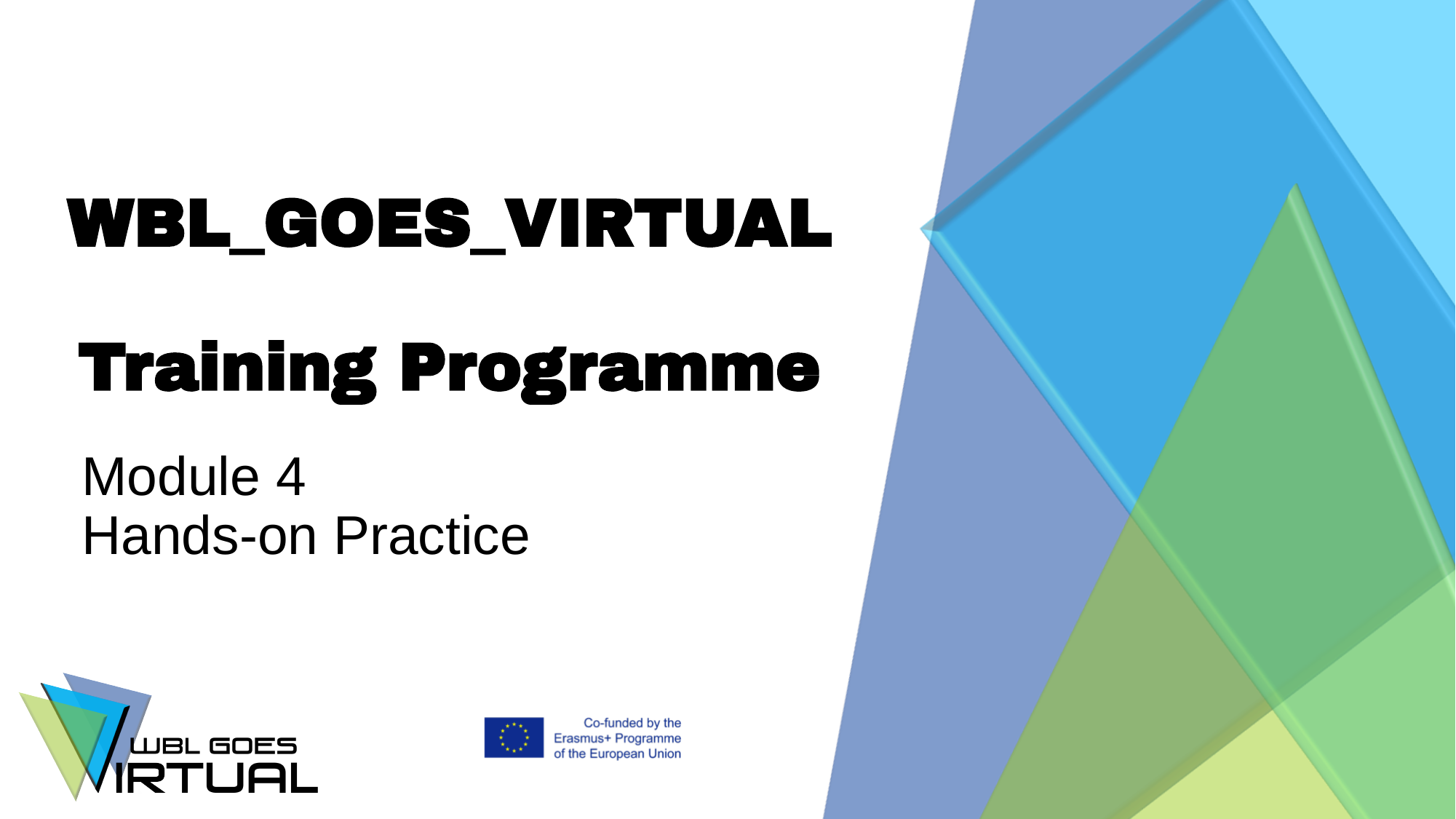

# WBL_GOES_VIRTUAL Training Programme
Module 4
Hands-on Practice